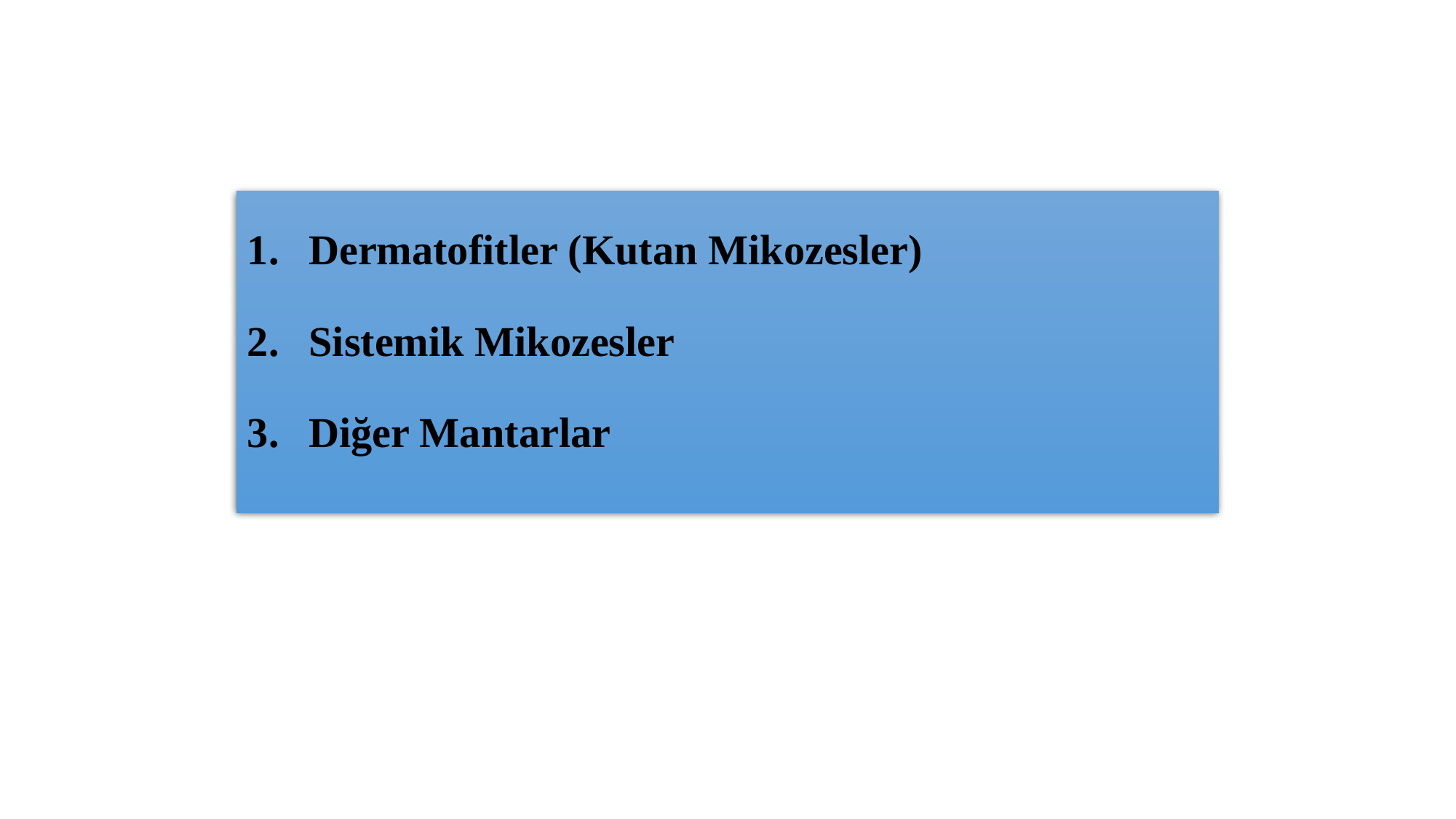

Dermatofitler (Kutan Mikozesler)
Sistemik Mikozesler
Diğer Mantarlar